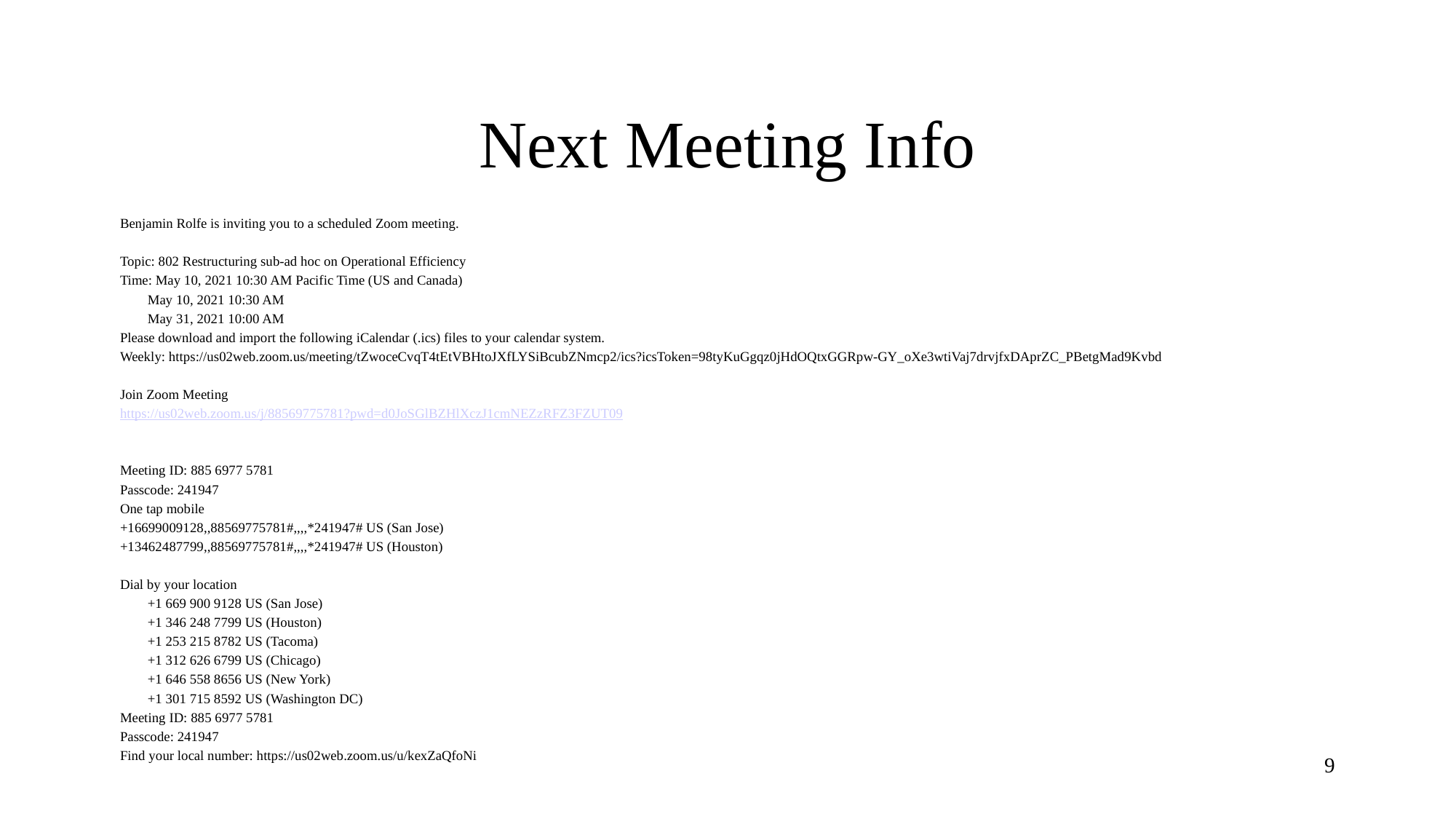

# Next Meeting Info
Benjamin Rolfe is inviting you to a scheduled Zoom meeting.

Topic: 802 Restructuring sub-ad hoc on Operational Efficiency
Time: May 10, 2021 10:30 AM Pacific Time (US and Canada)
        May 10, 2021 10:30 AM
        May 31, 2021 10:00 AM
Please download and import the following iCalendar (.ics) files to your calendar system.
Weekly: https://us02web.zoom.us/meeting/tZwoceCvqT4tEtVBHtoJXfLYSiBcubZNmcp2/ics?icsToken=98tyKuGgqz0jHdOQtxGGRpw-GY_oXe3wtiVaj7drvjfxDAprZC_PBetgMad9Kvbd

Join Zoom Meeting
https://us02web.zoom.us/j/88569775781?pwd=d0JoSGlBZHlXczJ1cmNEZzRFZ3FZUT09

Meeting ID: 885 6977 5781
Passcode: 241947
One tap mobile
+16699009128,,88569775781#,,,,*241947# US (San Jose)
+13462487799,,88569775781#,,,,*241947# US (Houston)

Dial by your location
        +1 669 900 9128 US (San Jose)
        +1 346 248 7799 US (Houston)
        +1 253 215 8782 US (Tacoma)
        +1 312 626 6799 US (Chicago)
        +1 646 558 8656 US (New York)
        +1 301 715 8592 US (Washington DC)
Meeting ID: 885 6977 5781
Passcode: 241947
Find your local number: https://us02web.zoom.us/u/kexZaQfoNi
9